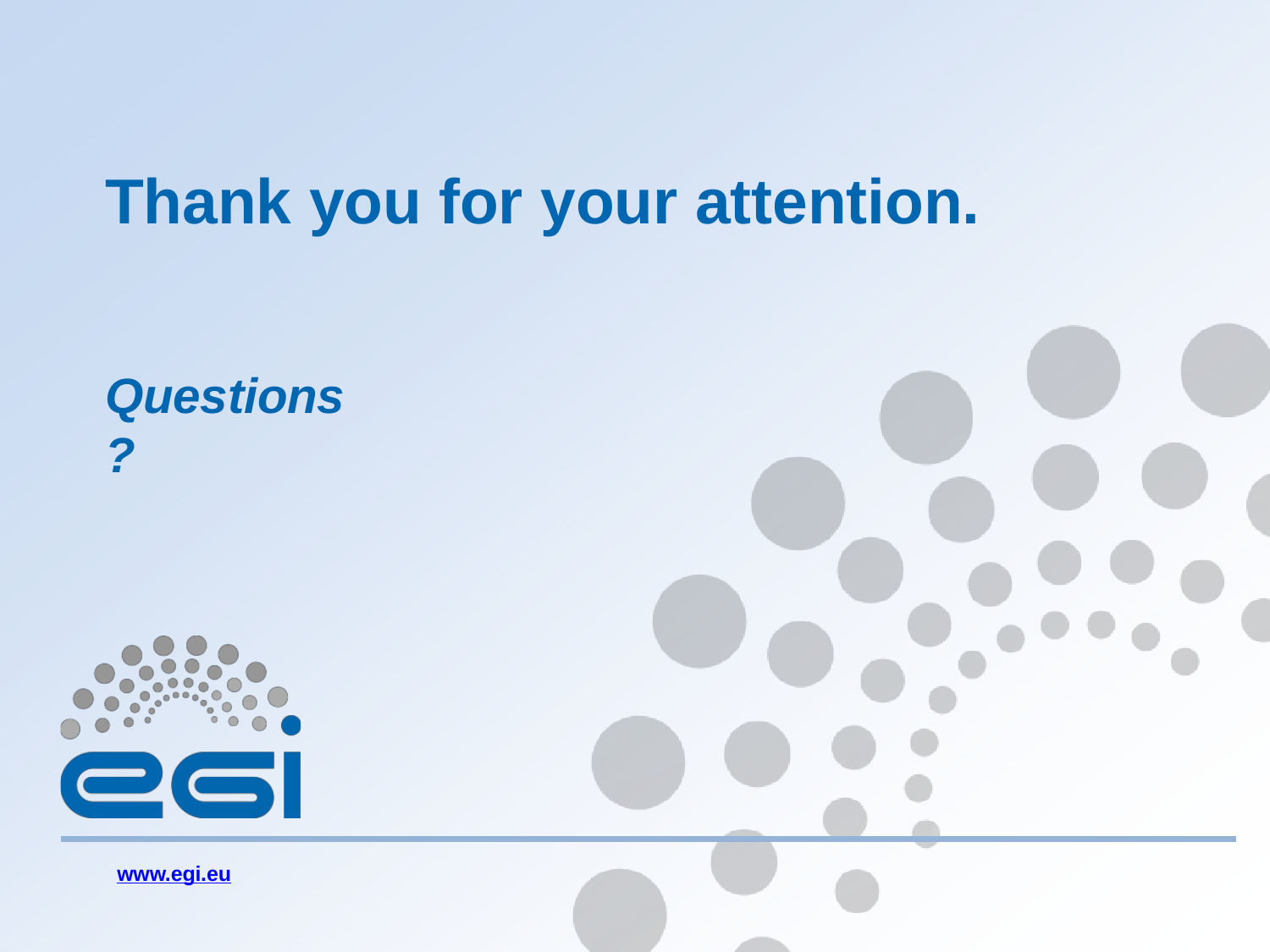

# Thank you for your attention.
Questions?
www.egi.eu